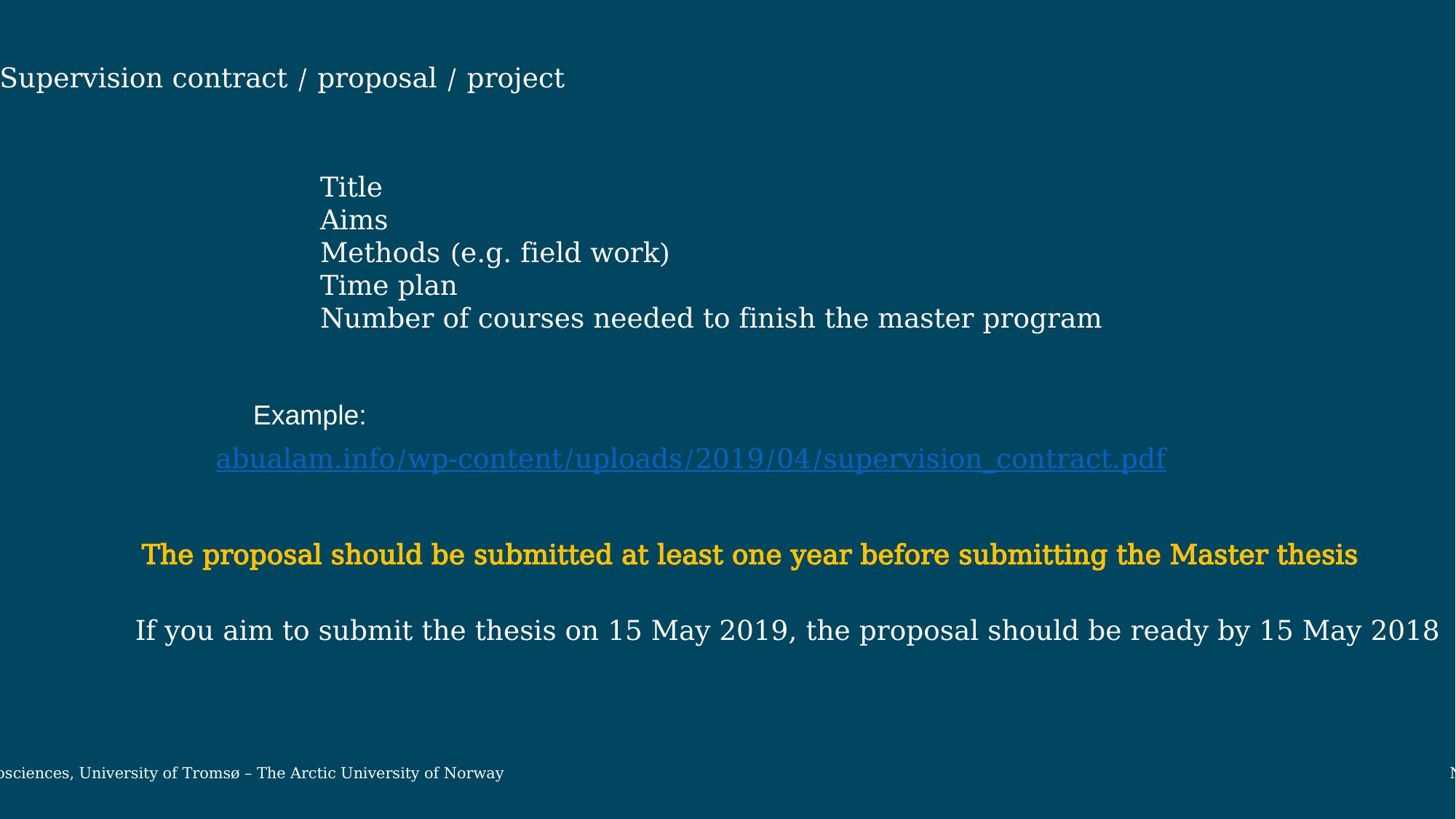

Supervision contract / proposal / project
Title
Aims
Methods (e.g. field work)
Time plan
Number of courses needed to finish the master program
Example:
abualam.info/wp-content/uploads/2019/04/supervision_contract.pdf
The proposal should be submitted at least one year before submitting the Master thesis
If you aim to submit the thesis on 15 May 2019, the proposal should be ready by 15 May 2018
Department of Geosciences, University of Tromsø – The Arctic University of Norway                                                                                                                                                                                                        November 13, 2019